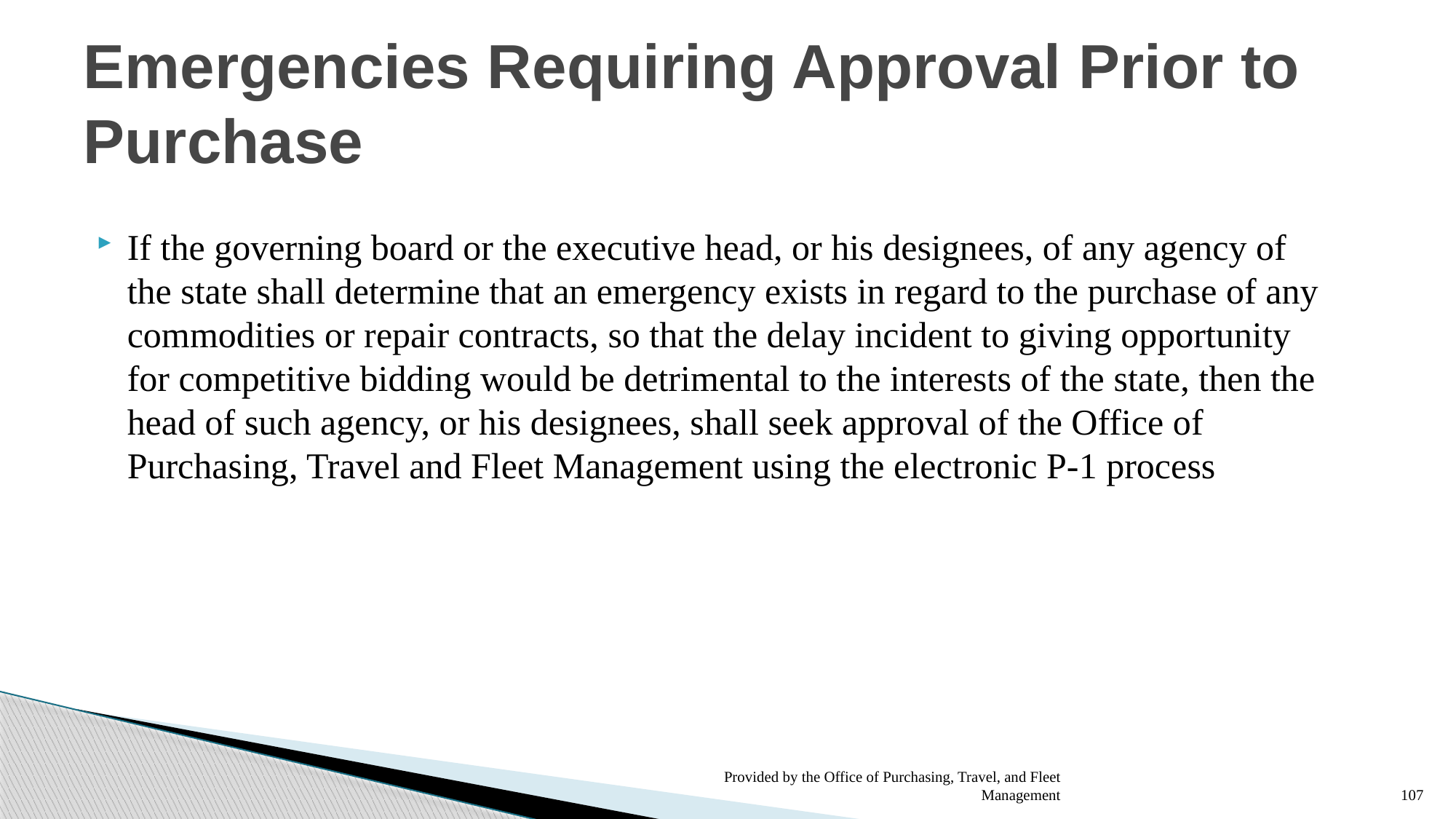

# Emergencies Requiring Approval Prior to Purchase
If the governing board or the executive head, or his designees, of any agency of the state shall determine that an emergency exists in regard to the purchase of any commodities or repair contracts, so that the delay incident to giving opportunity for competitive bidding would be detrimental to the interests of the state, then the head of such agency, or his designees, shall seek approval of the Office of Purchasing, Travel and Fleet Management using the electronic P-1 process

Provided by the Office of Purchasing, Travel, and Fleet Management
107